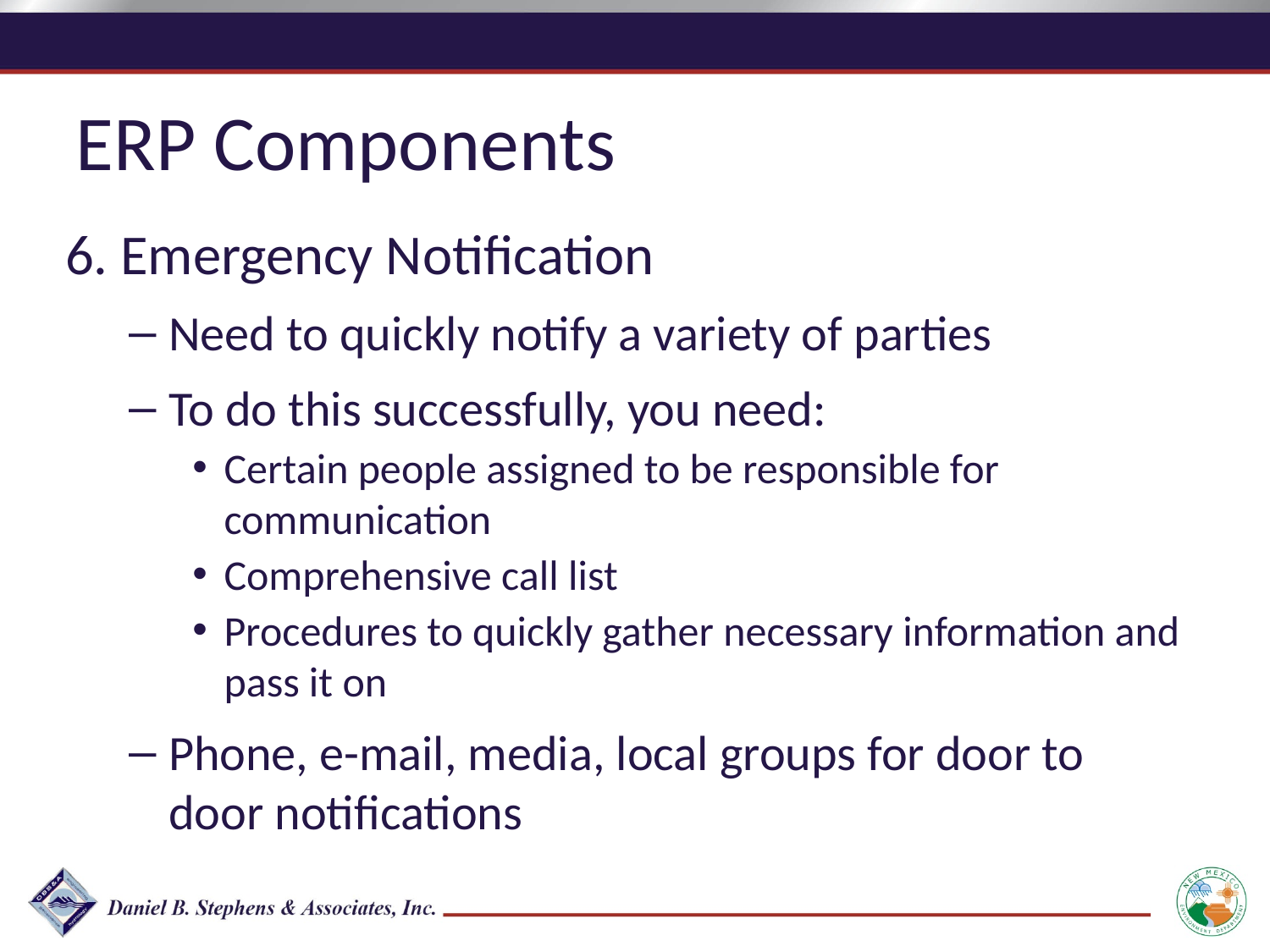

ERP Components
6. Emergency Notification
Need to quickly notify a variety of parties
To do this successfully, you need:
Certain people assigned to be responsible for communication
Comprehensive call list
Procedures to quickly gather necessary information and pass it on
Phone, e-mail, media, local groups for door to door notifications